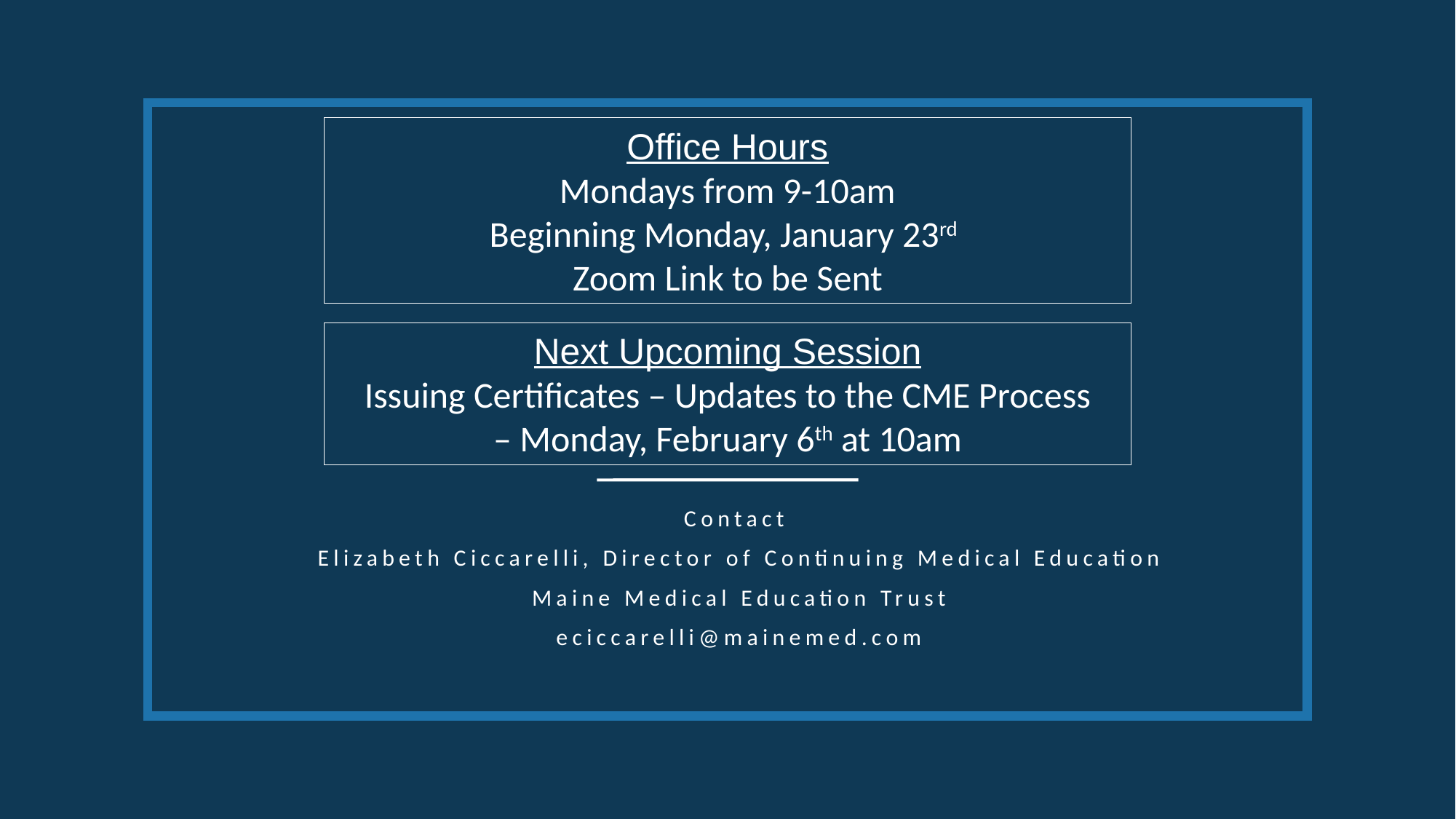

Office Hours
Mondays from 9-10am
Beginning Monday, January 23rd
Zoom Link to be Sent
Next Upcoming Session
Issuing Certificates – Updates to the CME Process
– Monday, February 6th at 10am
Contact
Elizabeth Ciccarelli, Director of Continuing Medical Education
Maine Medical Education Trust
eciccarelli@mainemed.com